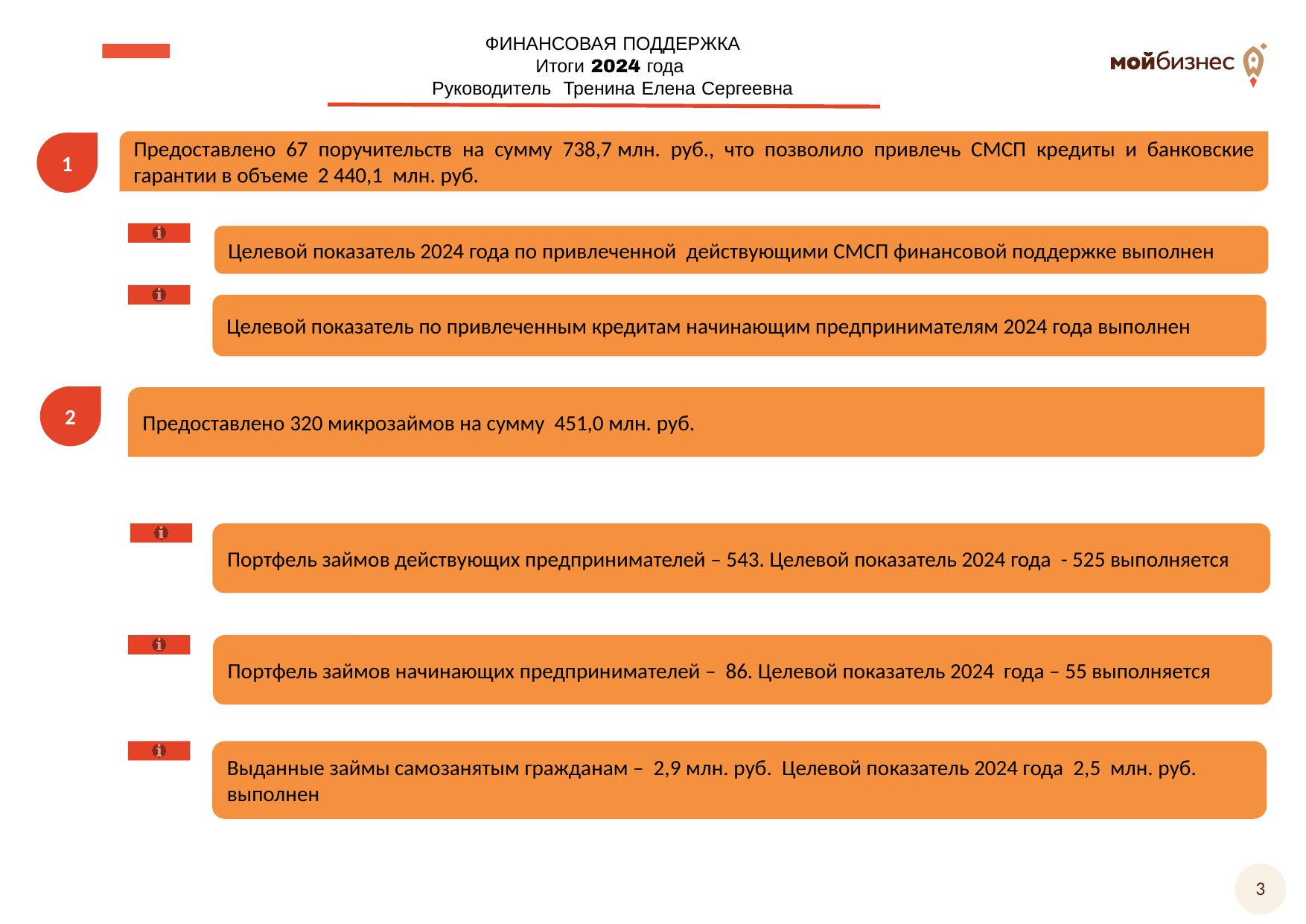

ФИНАНСОВАЯ ПОДДЕРЖКА
Итоги 2024 года
Руководитель  Тренина Елена Сергеевна

Предоставлено 67 поручительств на сумму 738,7 млн. руб., что позволило привлечь СМСП кредиты и банковские гарантии в объеме  2 440,1  млн. руб.
1

Целевой показатель 2024 года по привлеченной  действующими СМСП финансовой поддержке выполнен

Целевой показатель по привлеченным кредитам начинающим предпринимателям 2024 года выполнен

2
Предоставлено 320 микрозаймов на сумму  451,0 млн. руб.

Портфель займов действующих предпринимателей – 543. Целевой показатель 2024 года  - 525 выполняется

Портфель займов начинающих предпринимателей –  86. Целевой показатель 2024  года – 55 выполняется

Выданные займы самозанятым гражданам –  2,9 млн. руб.  Целевой показатель 2024 года  2,5  млн. руб. выполнен